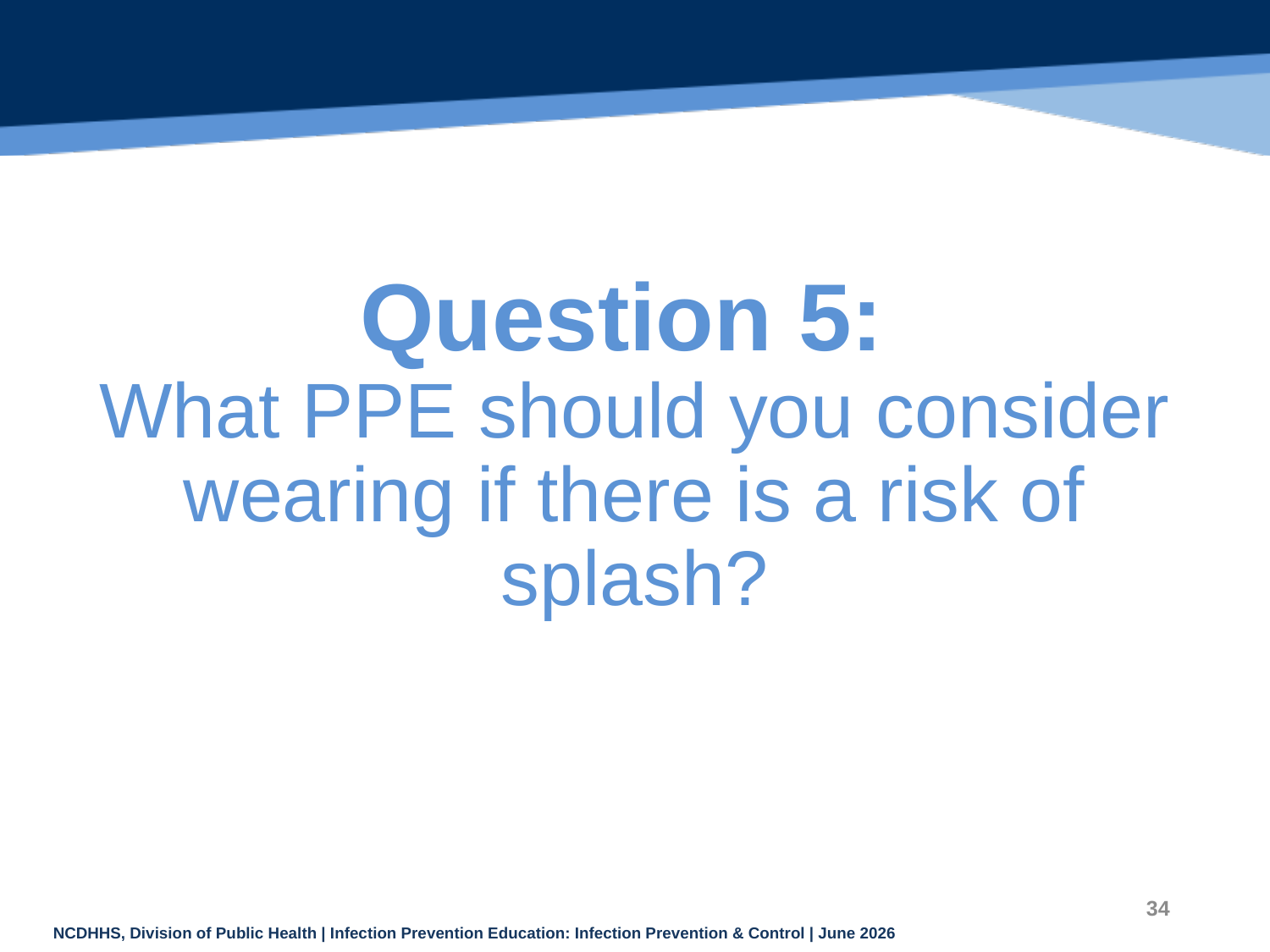

# Question 5: What PPE should you consider wearing if there is a risk of splash?
34